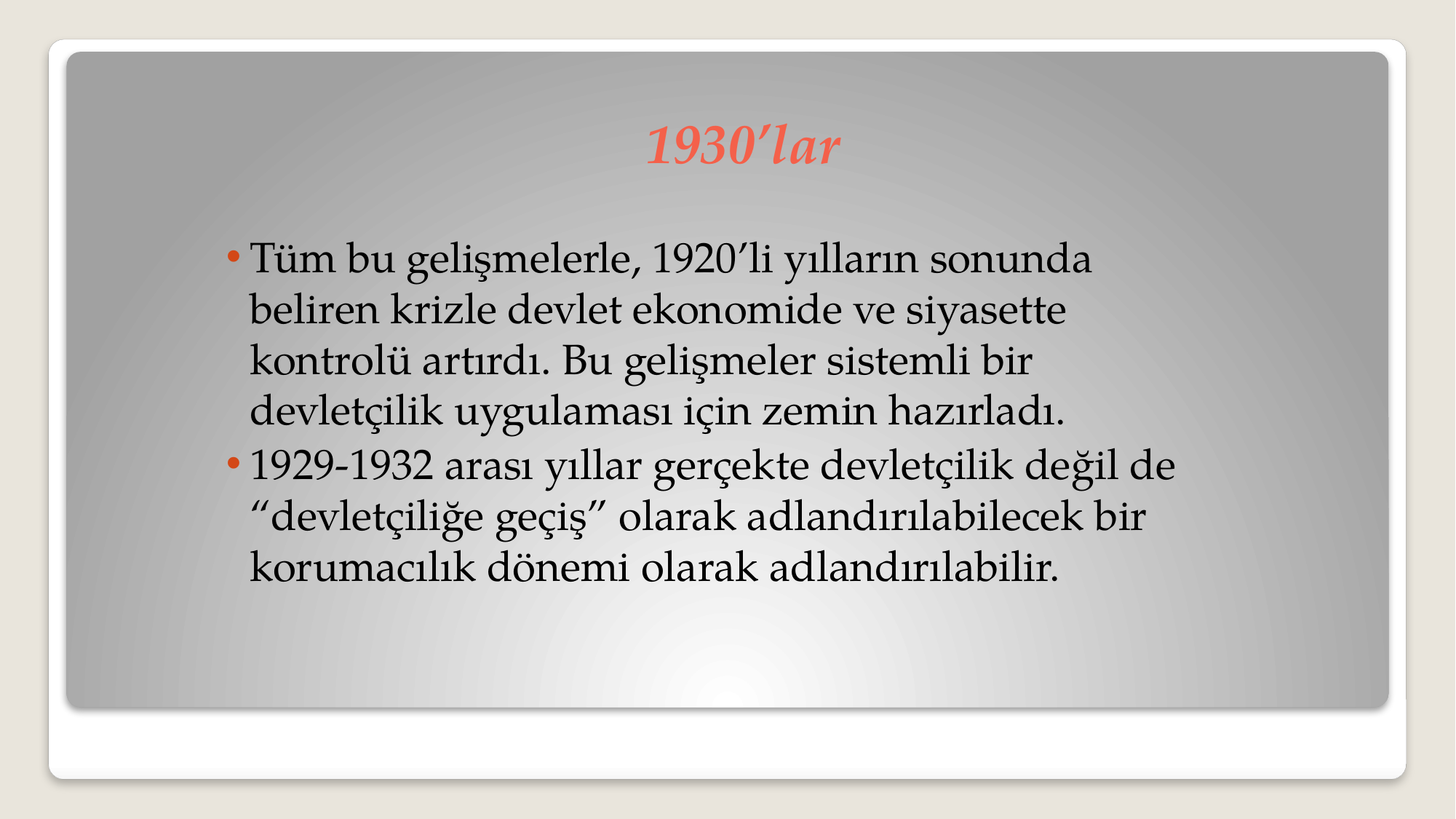

# 1930’lar
Tüm bu gelişmelerle, 1920’li yılların sonunda beliren krizle devlet ekonomide ve siyasette kontrolü artırdı. Bu gelişmeler sistemli bir devletçilik uygulaması için zemin hazırladı.
1929-1932 arası yıllar gerçekte devletçilik değil de “devletçiliğe geçiş” olarak adlandırılabilecek bir korumacılık dönemi olarak adlandırılabilir.